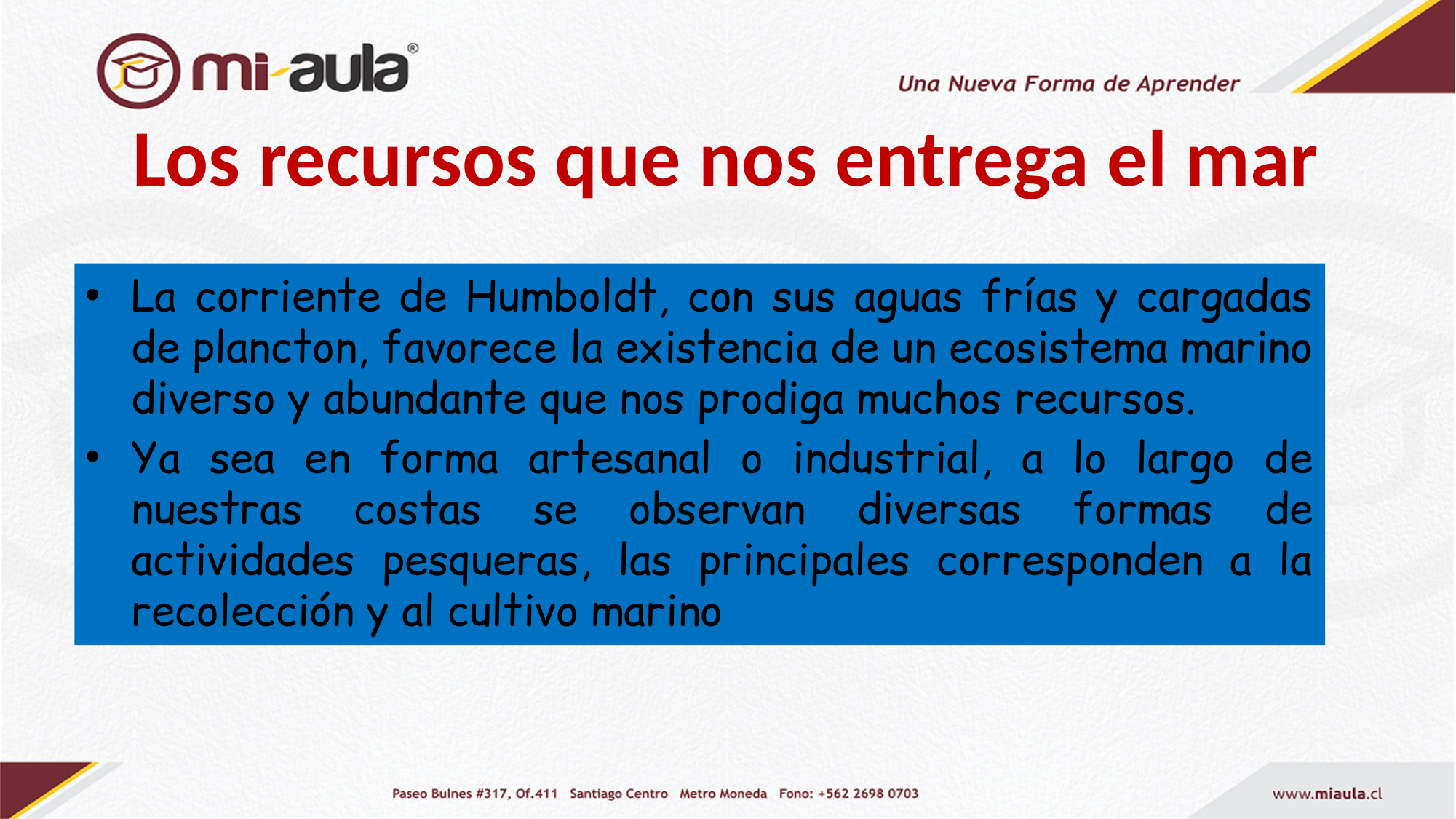

# Los recursos que nos entrega el mar
La corriente de Humboldt, con sus aguas frías y cargadas de plancton, favorece la existencia de un ecosistema marino diverso y abundante que nos prodiga muchos recursos.
Ya sea en forma artesanal o industrial, a lo largo de nuestras costas se observan diversas formas de actividades pesqueras, las principales corresponden a la recolección y al cultivo marino